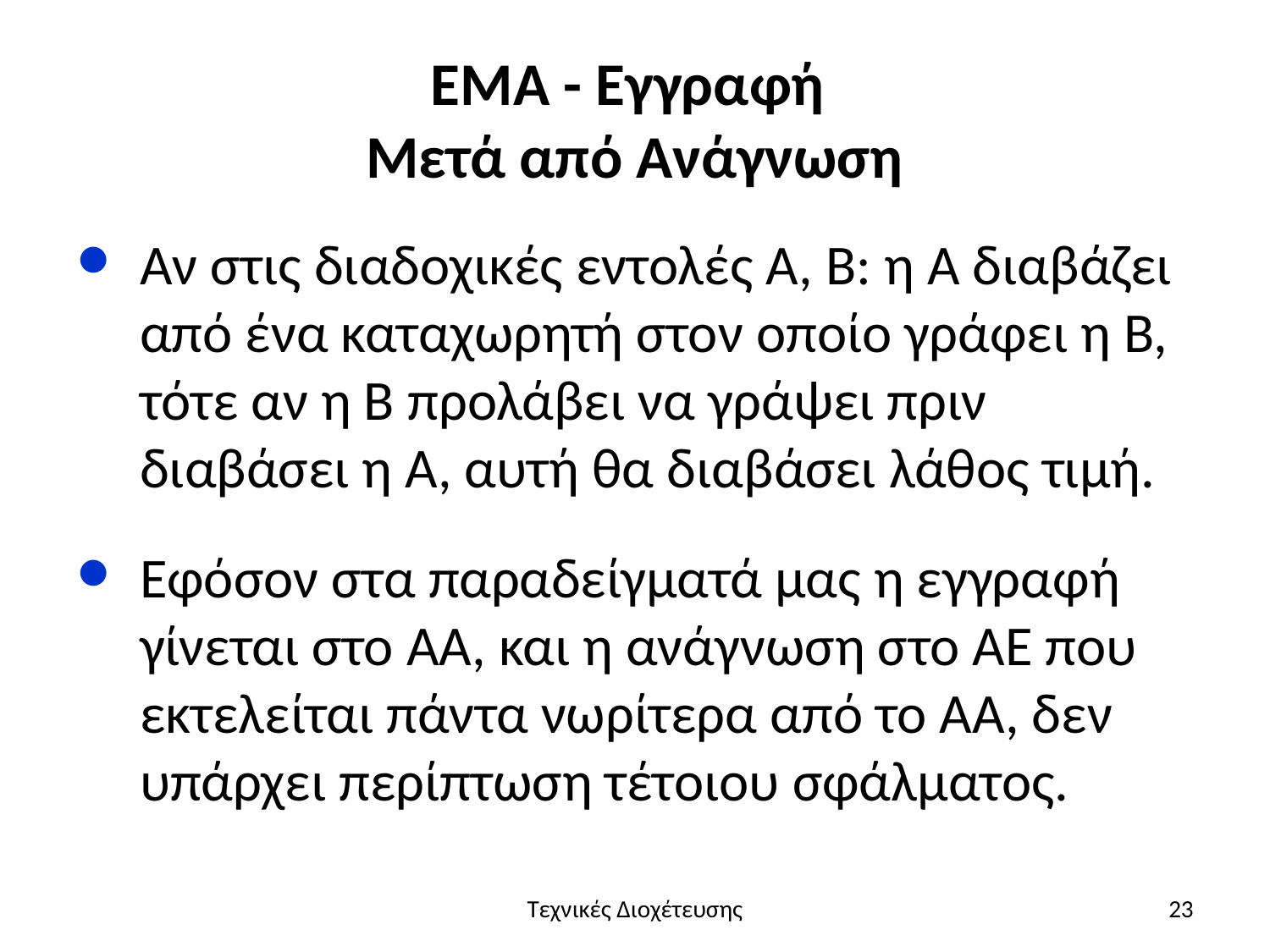

# ΕΜΑ - Εγγραφή Μετά από Ανάγνωση
Αν στις διαδοχικές εντολές Α, Β: η Α διαβάζει από ένα καταχωρητή στον οποίο γράφει η Β, τότε αν η Β προλάβει να γράψει πριν διαβάσει η Α, αυτή θα διαβάσει λάθος τιμή.
Εφόσον στα παραδείγματά μας η εγγραφή γίνεται στο ΑΑ, και η ανάγνωση στο ΑΕ που εκτελείται πάντα νωρίτερα από το ΑΑ, δεν υπάρχει περίπτωση τέτοιου σφάλματος.
Τεχνικές Διοχέτευσης
23